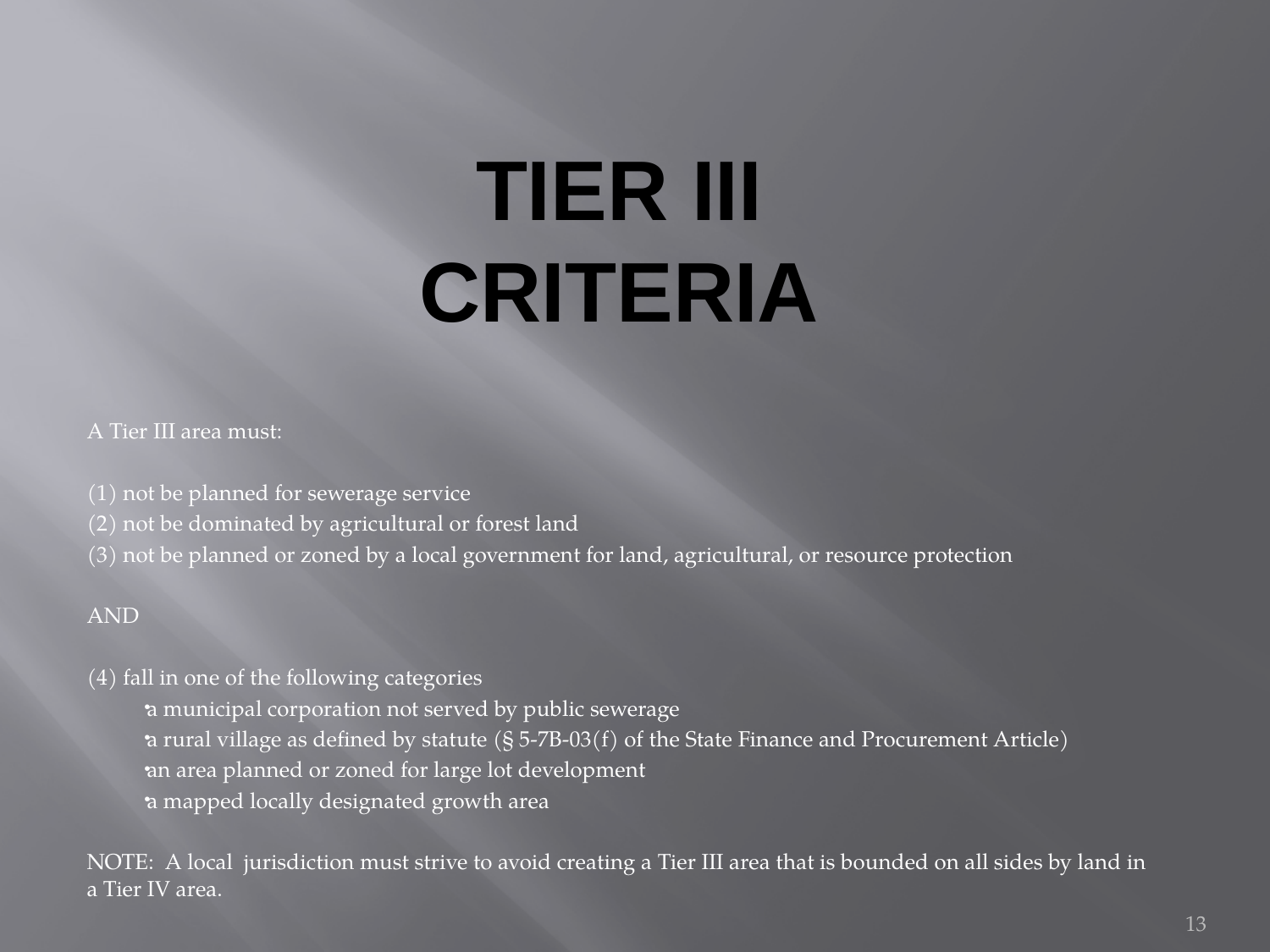

# TIER III Criteria

A Tier III area must:

(1) not be planned for sewerage service
(2) not be dominated by agricultural or forest land
(3) not be planned or zoned by a local government for land, agricultural, or resource protection

AND

(4) fall in one of the following categories
a municipal corporation not served by public sewerage
a rural village as defined by statute (§ 5-7B-03(f) of the State Finance and Procurement Article)
an area planned or zoned for large lot development
a mapped locally designated growth area

NOTE:  A local  jurisdiction must strive to avoid creating a Tier III area that is bounded on all sides by land in a Tier IV area.
13